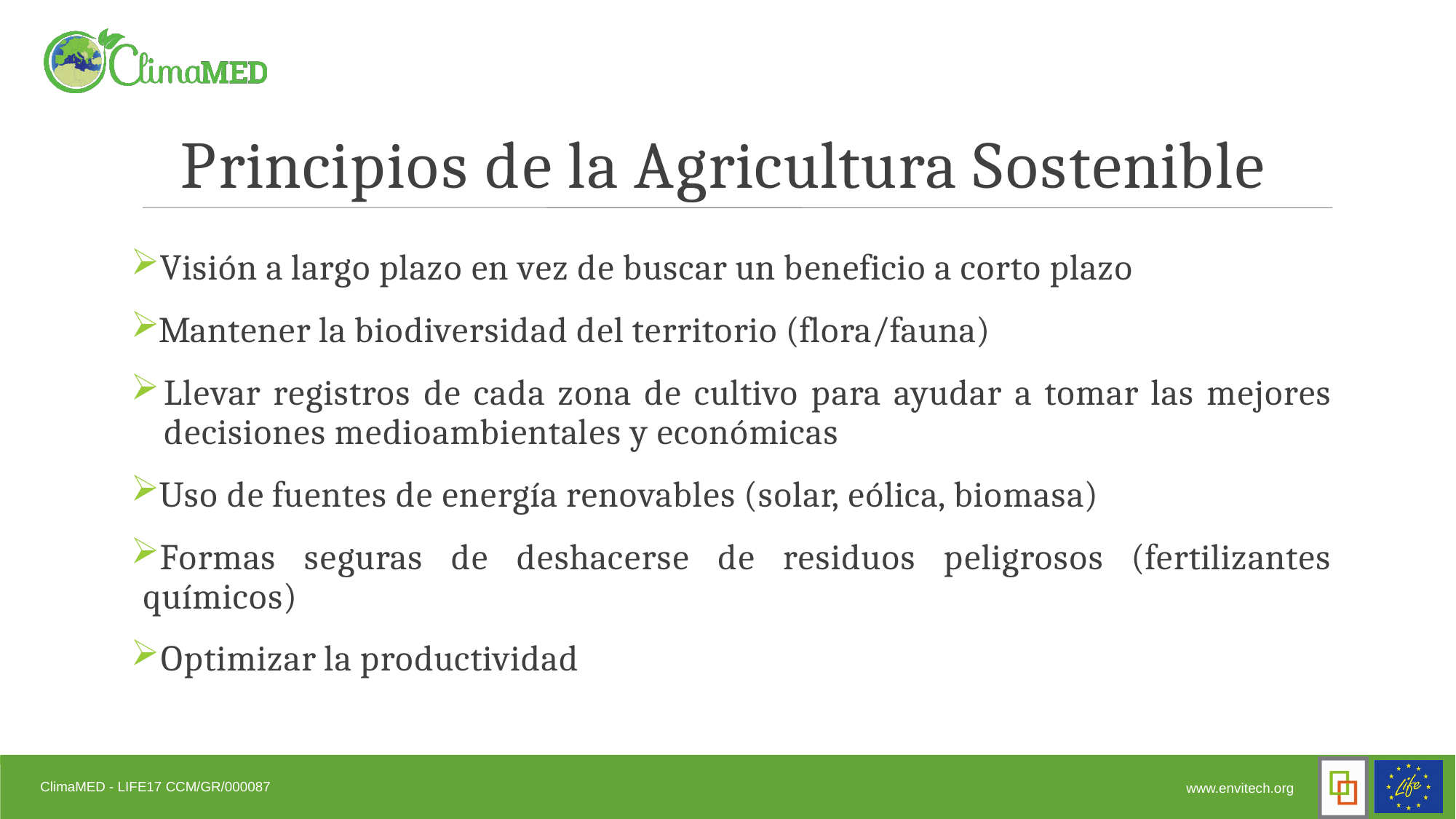

# Principios de la Agricultura Sostenible
Visión a largo plazo en vez de buscar un beneficio a corto plazo
Mantener la biodiversidad del territorio (flora/fauna)
Llevar registros de cada zona de cultivo para ayudar a tomar las mejores decisiones medioambientales y económicas
Uso de fuentes de energía renovables (solar, eólica, biomasa)
Formas seguras de deshacerse de residuos peligrosos (fertilizantes químicos)
Optimizar la productividad